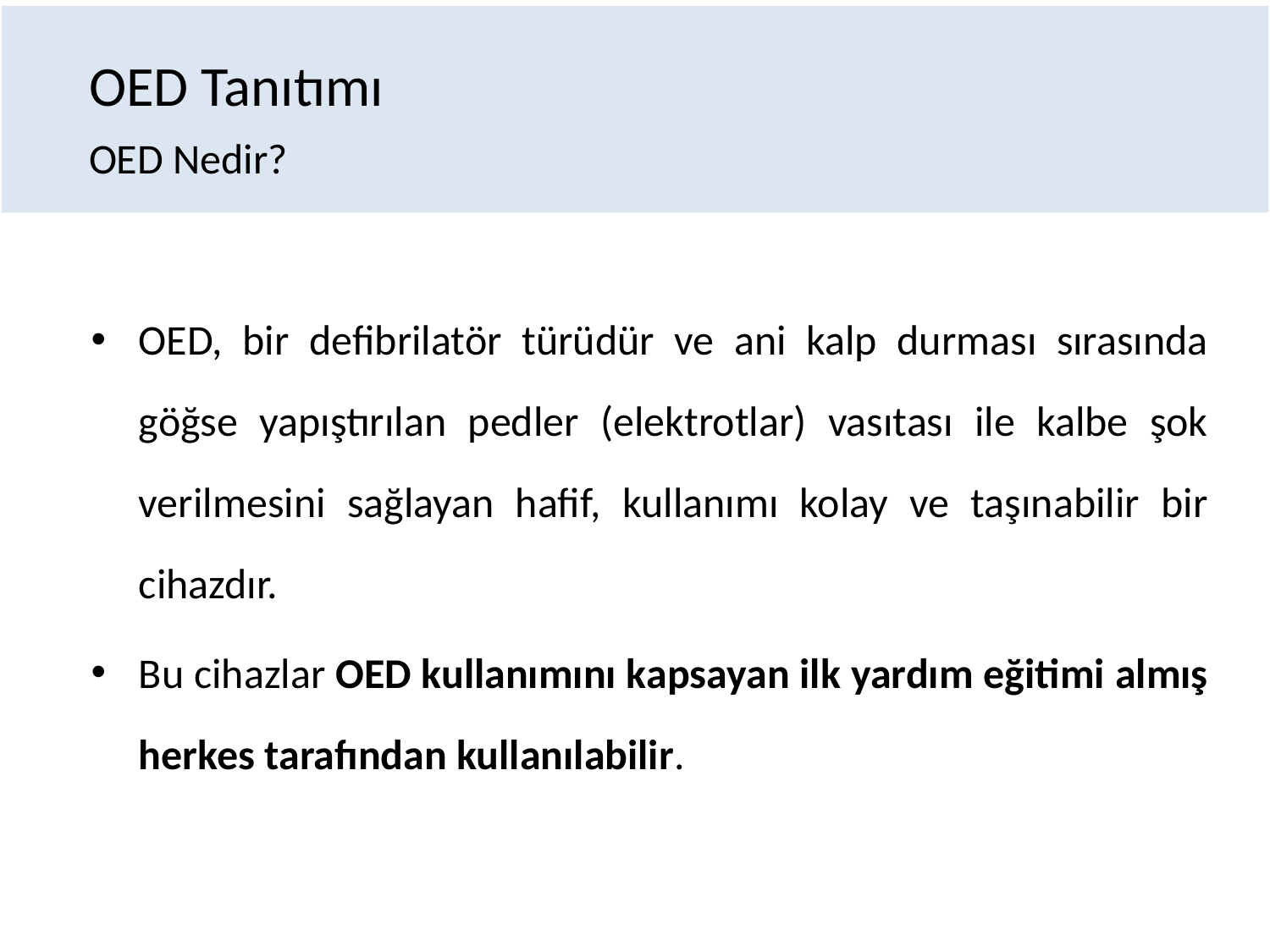

# OED Tanıtımı OED Nedir?
OED, bir defibrilatör türüdür ve ani kalp durması sırasında göğse yapıştırılan pedler (elektrotlar) vasıtası ile kalbe şok verilmesini sağlayan hafif, kullanımı kolay ve taşınabilir bir cihazdır.
Bu cihazlar OED kullanımını kapsayan ilk yardım eğitimi almış herkes tarafından kullanılabilir.